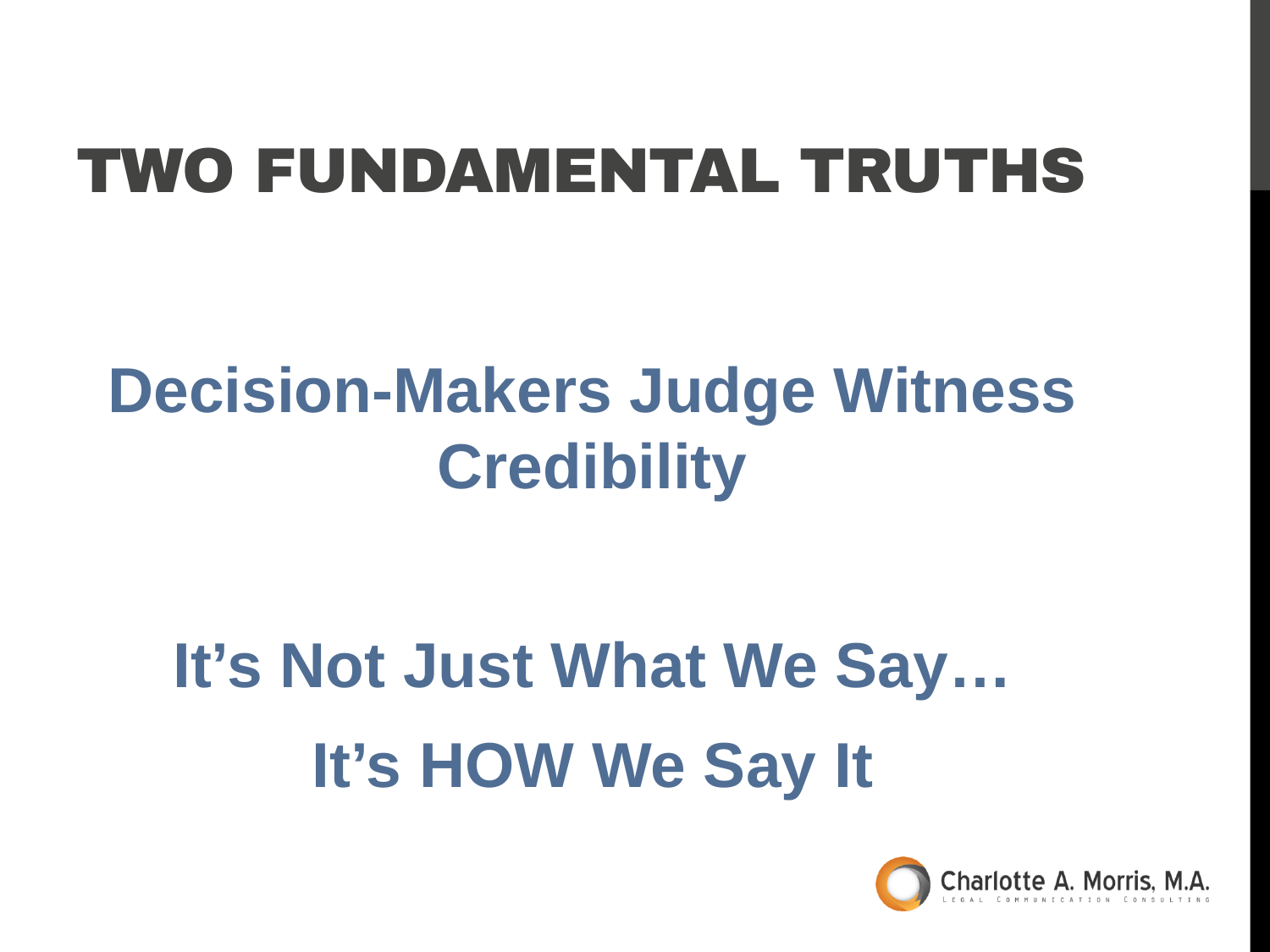

# Two fundamental Truths

Decision-Makers Judge Witness Credibility

It’s Not Just What We Say…
It’s HOW We Say It